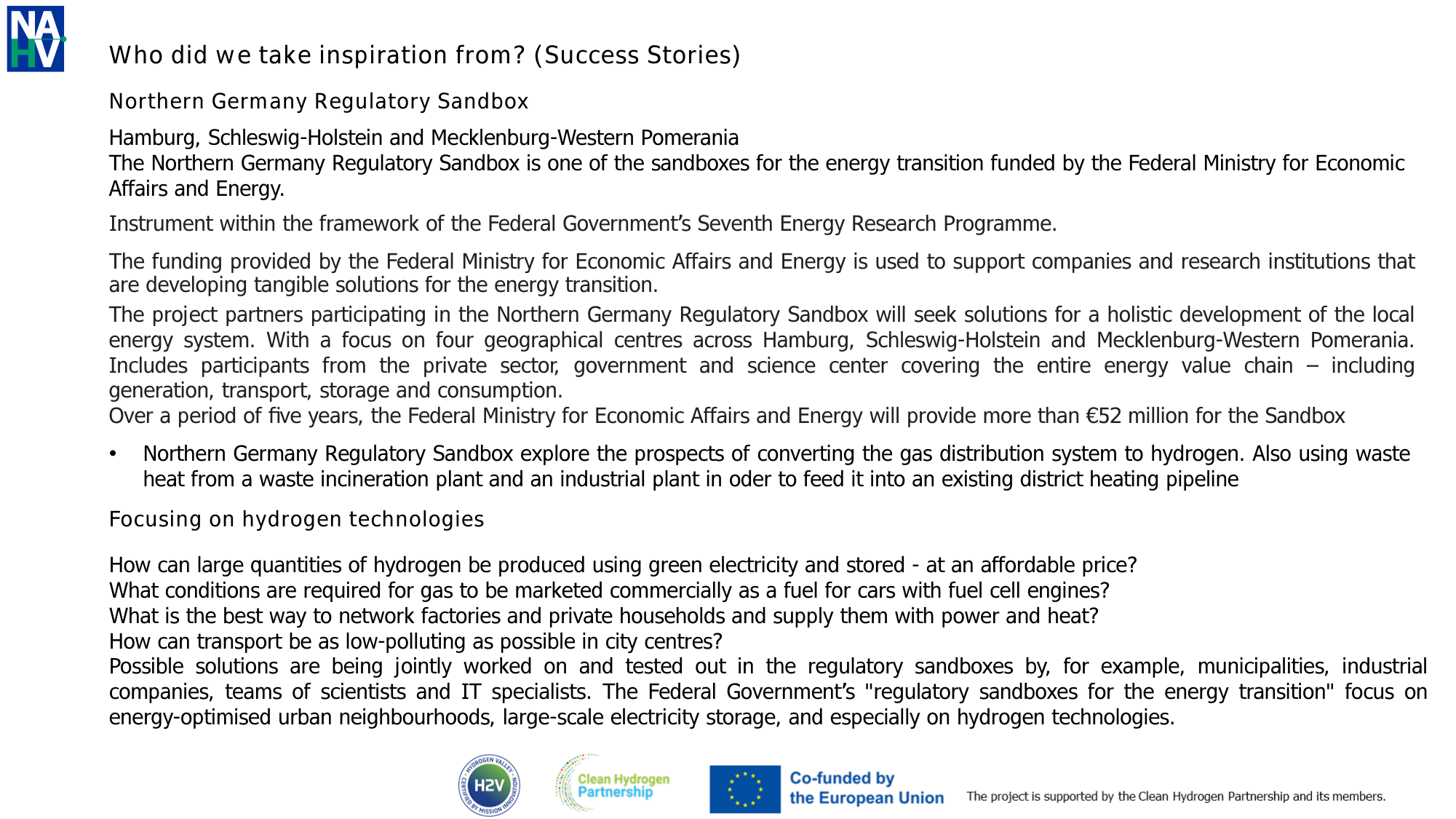

Who did we take inspiration from? (Success Stories)
Northern Germany Regulatory Sandbox
Hamburg, Schleswig-Holstein and Mecklenburg-Western Pomerania
The Northern Germany Regulatory Sandbox is one of the sandboxes for the energy transition funded by the Federal Ministry for Economic Affairs and Energy.
Instrument within the framework of the Federal Government’s Seventh Energy Research Programme.
The funding provided by the Federal Ministry for Economic Affairs and Energy is used to support companies and research institutions that are developing tangible solutions for the energy transition.

The project partners participating in the Northern Germany Regulatory Sandbox will seek solutions for a holistic development of the local energy system. With a focus on four geographical centres across Hamburg, Schleswig-Holstein and Mecklenburg-Western Pomerania. Includes participants from the private sector, government and science center covering the entire energy value chain – including generation, transport, storage and consumption.
Over a period of five years, the Federal Ministry for Economic Affairs and Energy will provide more than €52 million for the Sandbox
Northern Germany Regulatory Sandbox explore the prospects of converting the gas distribution system to hydrogen. Also using waste heat from a waste incineration plant and an industrial plant in oder to feed it into an existing district heating pipeline
Focusing on hydrogen technologies
How can large quantities of hydrogen be produced using green electricity and stored - at an affordable price?
What conditions are required for gas to be marketed commercially as a fuel for cars with fuel cell engines?
What is the best way to network factories and private households and supply them with power and heat?
How can transport be as low-polluting as possible in city centres?
Possible solutions are being jointly worked on and tested out in the regulatory sandboxes by, for example, municipalities, industrial companies, teams of scientists and IT specialists. The Federal Government’s "regulatory sandboxes for the energy transition" focus on energy-optimised urban neighbourhoods, large-scale electricity storage, and especially on hydrogen technologies.